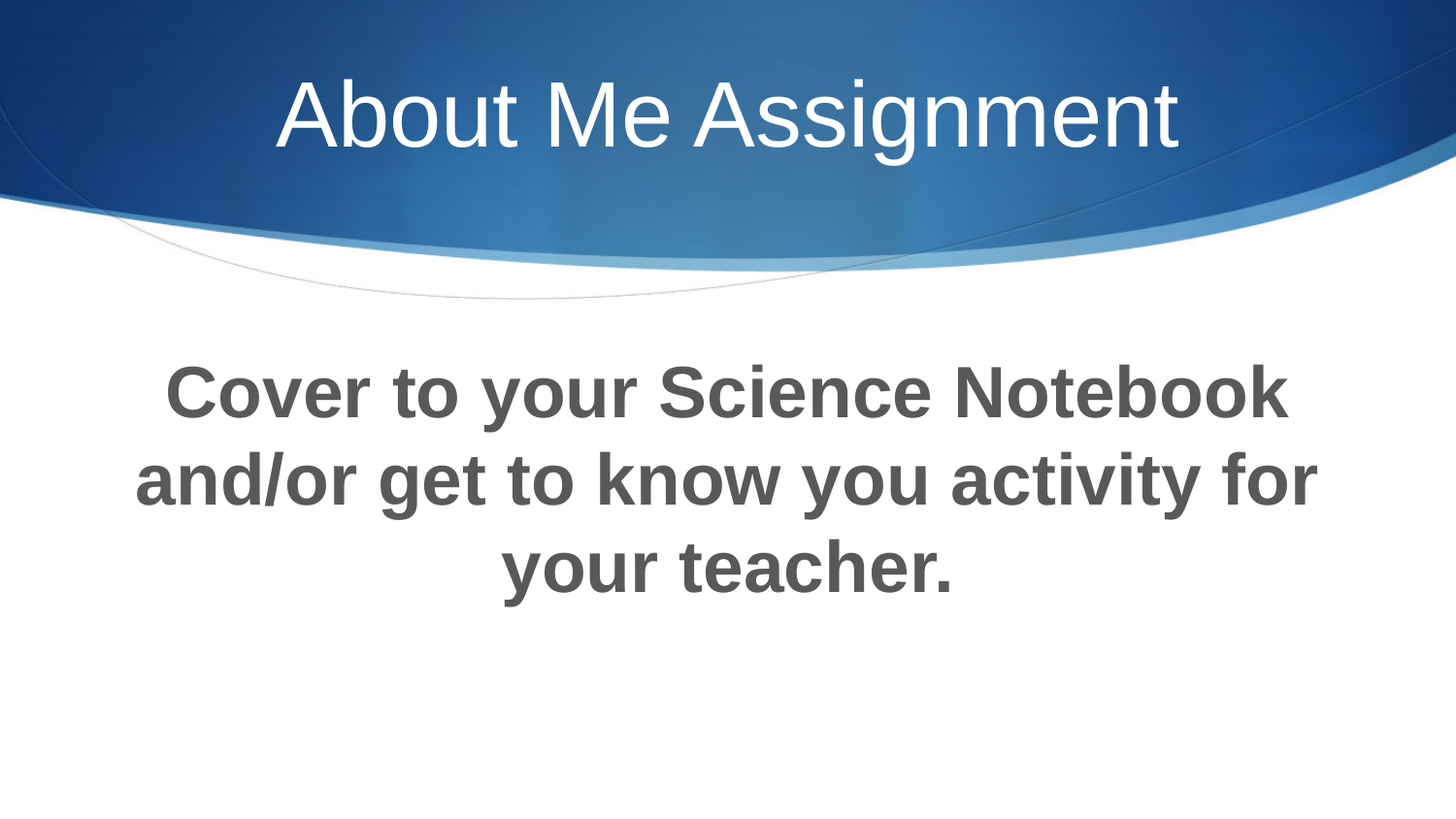

# About Me Assignment
Cover to your Science Notebook and/or get to know you activity for your teacher.